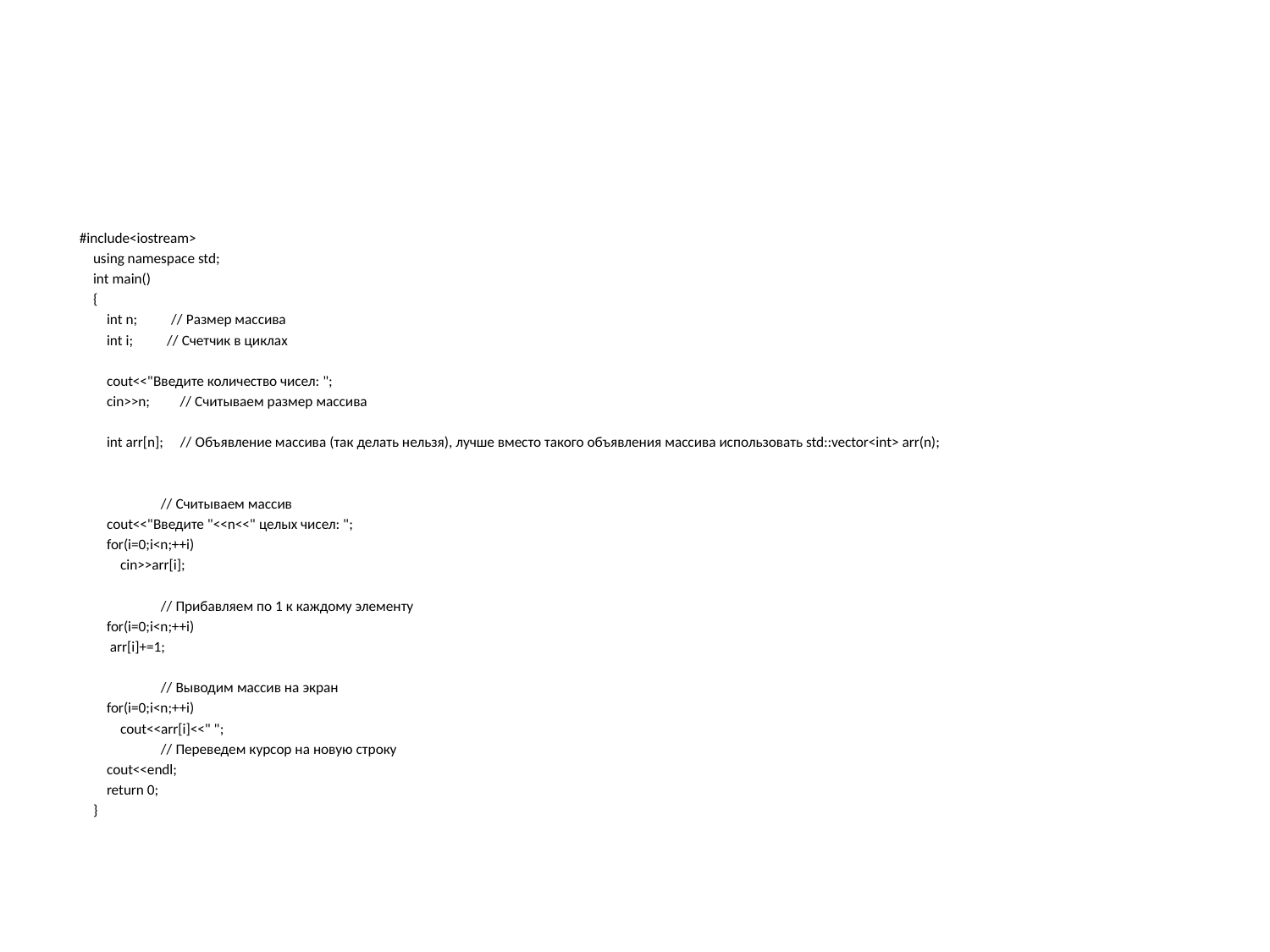

#
 #include<iostream>
     using namespace std;
     int main()
     {
         int n;          // Размер массива
         int i;          // Счетчик в циклах

         cout<<"Введите количество чисел: ";
         cin>>n;         // Считываем размер массива

         int arr[n];     // Объявление массива (так делать нельзя), лучше вместо такого объявления массива использовать std::vector<int> arr(n);

                         // Считываем массив
         cout<<"Введите "<<n<<" целых чисел: ";
         for(i=0;i<n;++i)
             cin>>arr[i];

                         // Прибавляем по 1 к каждому элементу
         for(i=0;i<n;++i)
          arr[i]+=1;

                         // Выводим массив на экран
         for(i=0;i<n;++i)
             cout<<arr[i]<<" ";
                         // Переведем курсор на новую строку
         cout<<endl;
         return 0;
     }